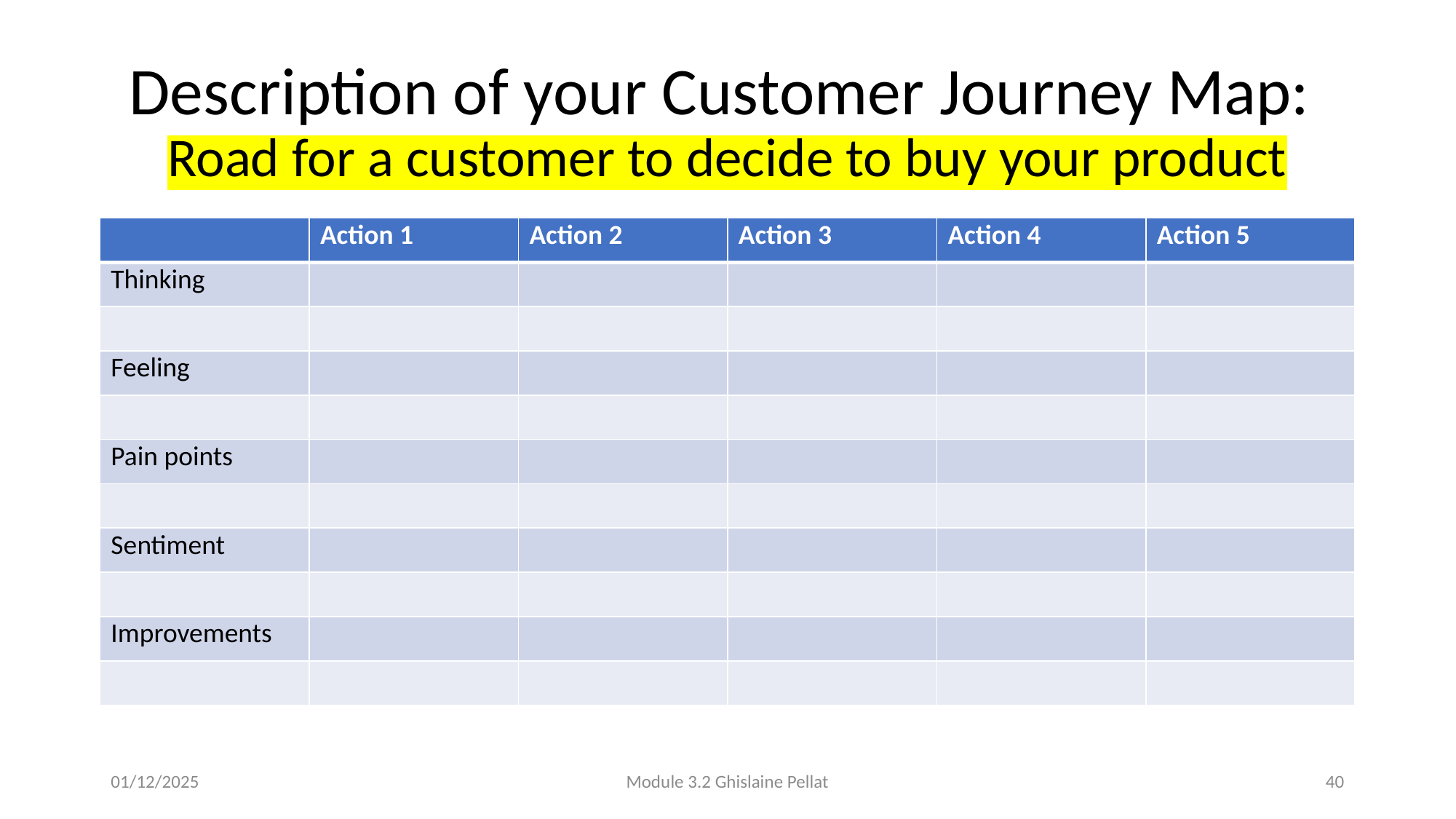

# Description of your Customer Journey Map: Road for a customer to decide to buy your product
|  | Action 1 | Action 2 | Action 3 | Action 4 | Action 5 |
| --- | --- | --- | --- | --- | --- |
| Thinking |  |  |  |  |  |
|  |  |  |  |  |  |
| Feeling |  |  |  |  |  |
|  |  |  |  |  |  |
| Pain points |  |  |  |  |  |
|  |  |  |  |  |  |
| Sentiment |  |  |  |  |  |
|  |  |  |  |  |  |
| Improvements |  |  |  |  |  |
|  |  |  |  |  |  |
01/12/2025
Module 3.2 Ghislaine Pellat
40